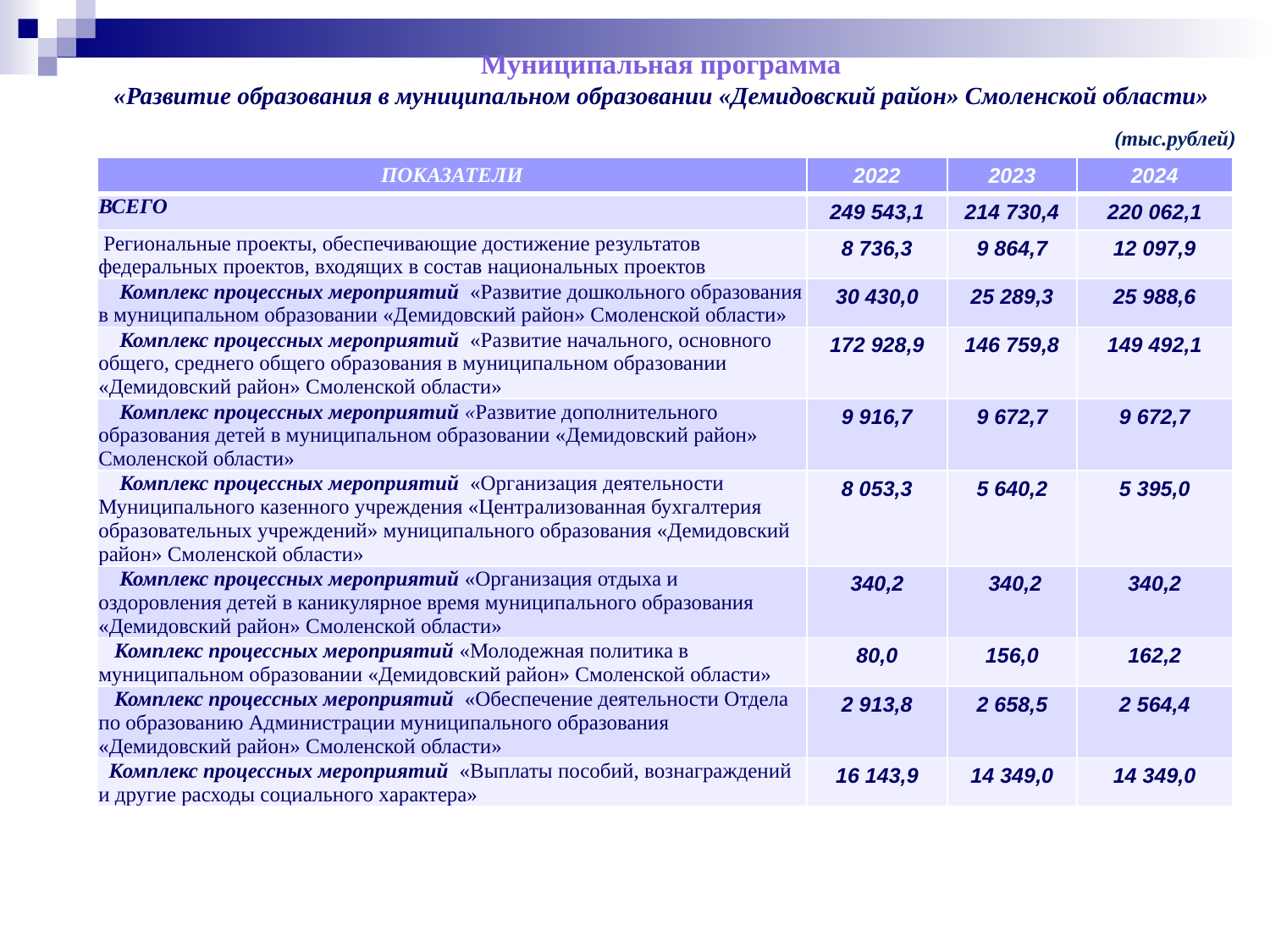

Муниципальная программа
«Развитие образования в муниципальном образовании «Демидовский район» Смоленской области»
(тыс.рублей)
| ПОКАЗАТЕЛИ | 2022 | 2023 | 2024 |
| --- | --- | --- | --- |
| ВСЕГО | 249 543,1 | 214 730,4 | 220 062,1 |
| Региональные проекты, обеспечивающие достижение результатов федеральных проектов, входящих в состав национальных проектов | 8 736,3 | 9 864,7 | 12 097,9 |
| Комплекс процессных мероприятий «Развитие дошкольного образования в муниципальном образовании «Демидовский район» Смоленской области» | 30 430,0 | 25 289,3 | 25 988,6 |
| Комплекс процессных мероприятий «Развитие начального, основного общего, среднего общего образования в муниципальном образовании «Демидовский район» Смоленской области» | 172 928,9 | 146 759,8 | 149 492,1 |
| Комплекс процессных мероприятий «Развитие дополнительного образования детей в муниципальном образовании «Демидовский район» Смоленской области» | 9 916,7 | 9 672,7 | 9 672,7 |
| Комплекс процессных мероприятий «Организация деятельности Муниципального казенного учреждения «Централизованная бухгалтерия образовательных учреждений» муниципального образования «Демидовский район» Смоленской области» | 8 053,3 | 5 640,2 | 5 395,0 |
| Комплекс процессных мероприятий «Организация отдыха и оздоровления детей в каникулярное время муниципального образования «Демидовский район» Смоленской области» | 340,2 | 340,2 | 340,2 |
| Комплекс процессных мероприятий «Молодежная политика в муниципальном образовании «Демидовский район» Смоленской области» | 80,0 | 156,0 | 162,2 |
| Комплекс процессных мероприятий «Обеспечение деятельности Отдела по образованию Администрации муниципального образования «Демидовский район» Смоленской области» | 2 913,8 | 2 658,5 | 2 564,4 |
| Комплекс процессных мероприятий «Выплаты пособий, вознаграждений и другие расходы социального характера» | 16 143,9 | 14 349,0 | 14 349,0 |